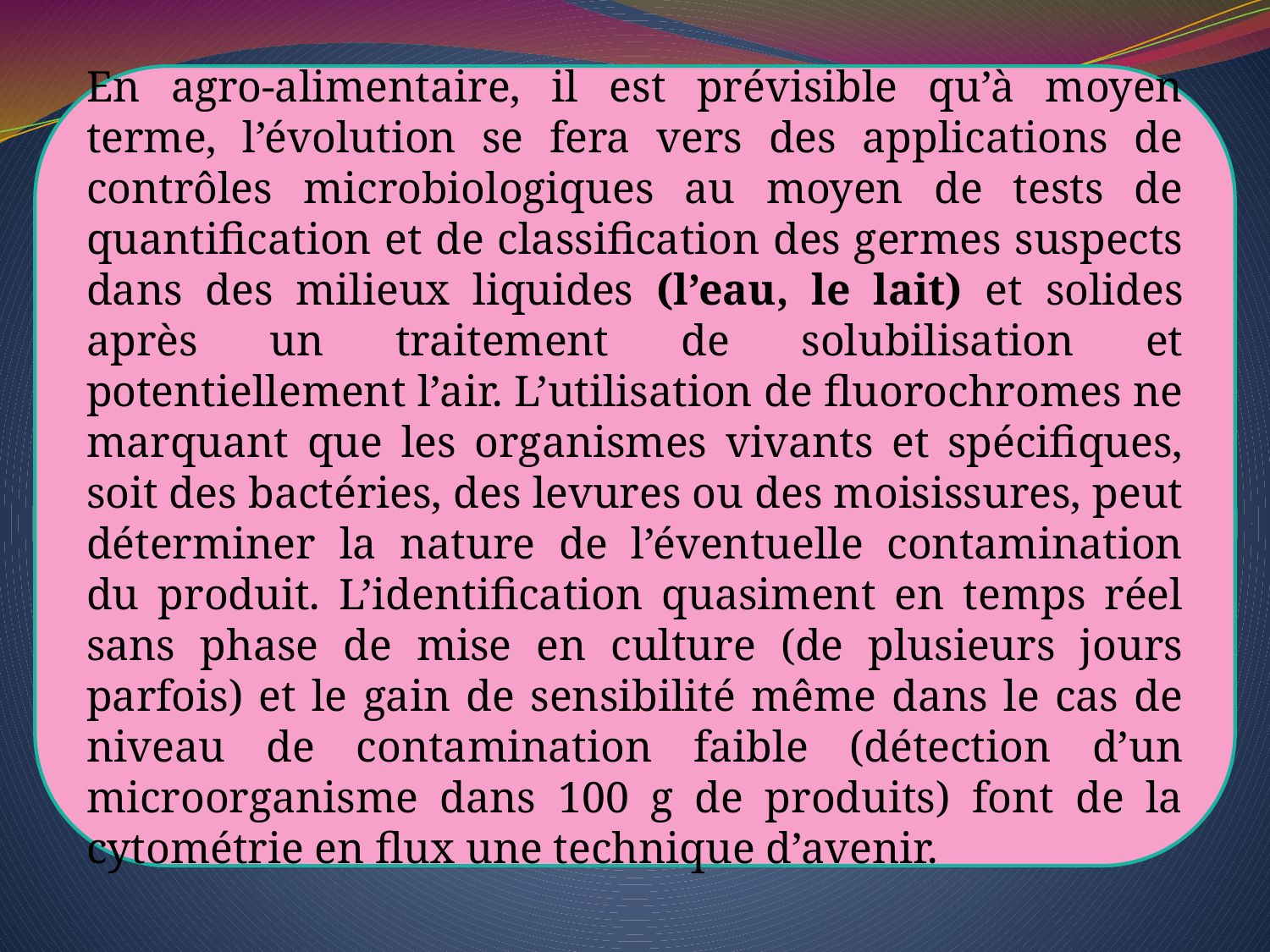

En agro-alimentaire, il est prévisible qu’à moyen terme, l’évolution se fera vers des applications de contrôles microbiologiques au moyen de tests de quantification et de classification des germes suspects dans des milieux liquides (l’eau, le lait) et solides après un traitement de solubilisation et potentiellement l’air. L’utilisation de fluorochromes ne marquant que les organismes vivants et spécifiques, soit des bactéries, des levures ou des moisissures, peut déterminer la nature de l’éventuelle contamination du produit. L’identification quasiment en temps réel sans phase de mise en culture (de plusieurs jours parfois) et le gain de sensibilité même dans le cas de niveau de contamination faible (détection d’un microorganisme dans 100 g de produits) font de la cytométrie en flux une technique d’avenir.